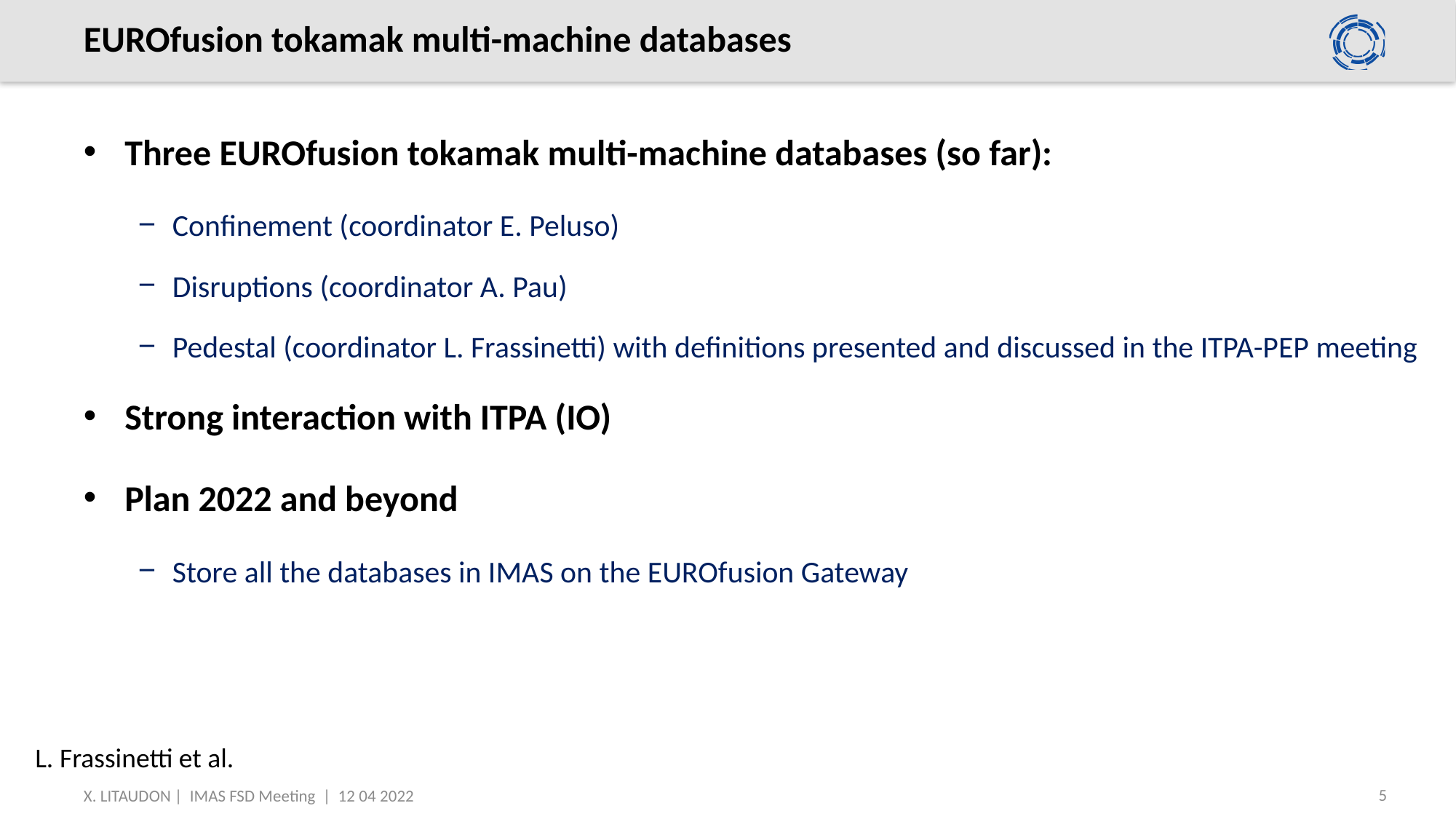

# EUROfusion tokamak multi-machine databases
Three EUROfusion tokamak multi-machine databases (so far):
Confinement (coordinator E. Peluso)
Disruptions (coordinator A. Pau)
Pedestal (coordinator L. Frassinetti) with definitions presented and discussed in the ITPA-PEP meeting
Strong interaction with ITPA (IO)
Plan 2022 and beyond
Store all the databases in IMAS on the EUROfusion Gateway
L. Frassinetti et al.
5
X. LITAUDON |  IMAS FSD Meeting  |  12 04 2022